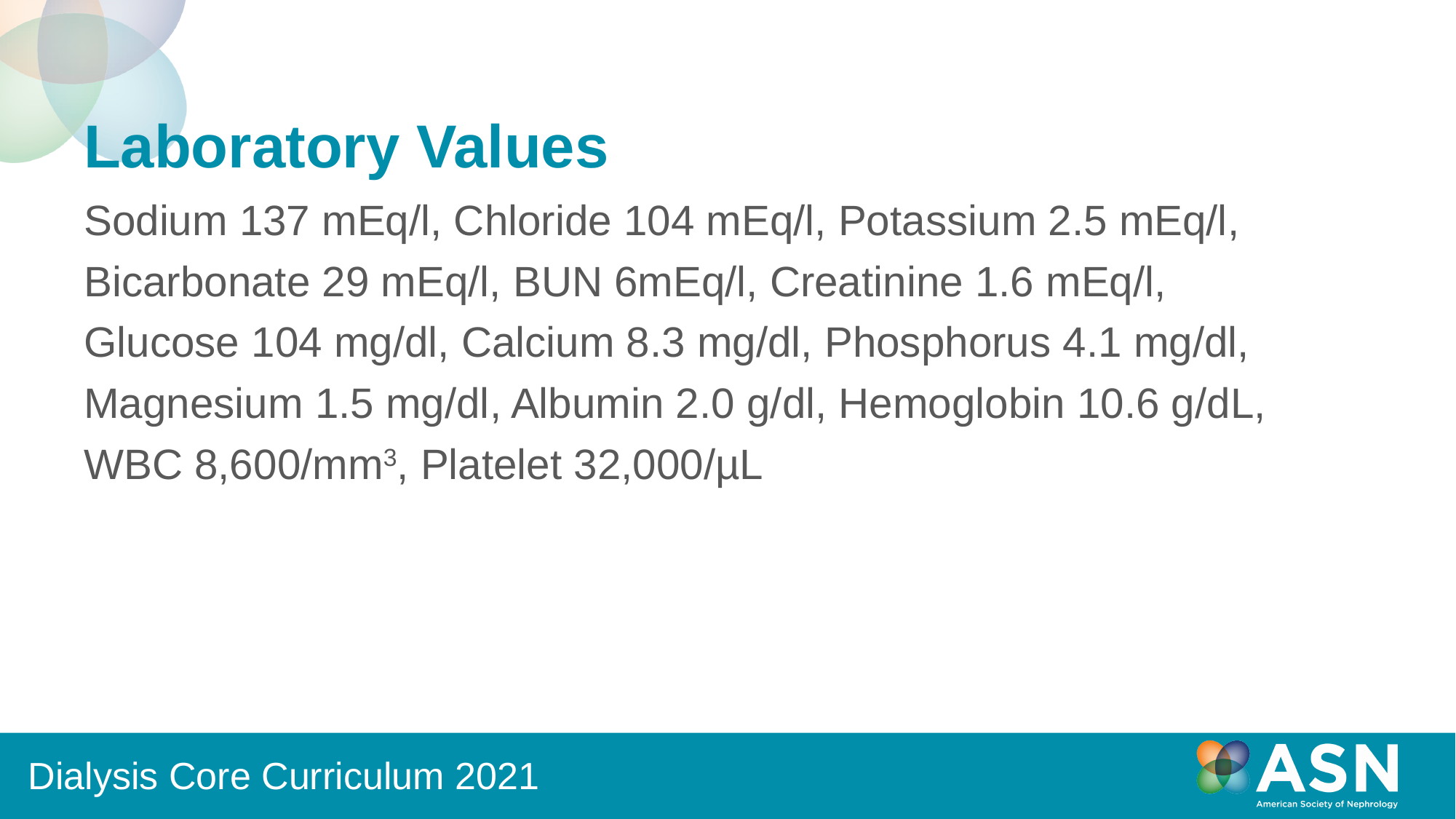

# Laboratory Values
Sodium 137 mEq/l, Chloride 104 mEq/l, Potassium 2.5 mEq/l,
Bicarbonate 29 mEq/l, BUN 6mEq/l, Creatinine 1.6 mEq/l,
Glucose 104 mg/dl, Calcium 8.3 mg/dl, Phosphorus 4.1 mg/dl,
Magnesium 1.5 mg/dl, Albumin 2.0 g/dl, Hemoglobin 10.6 g/dL,
WBC 8,600/mm3, Platelet 32,000/µL
Dialysis Core Curriculum 2021